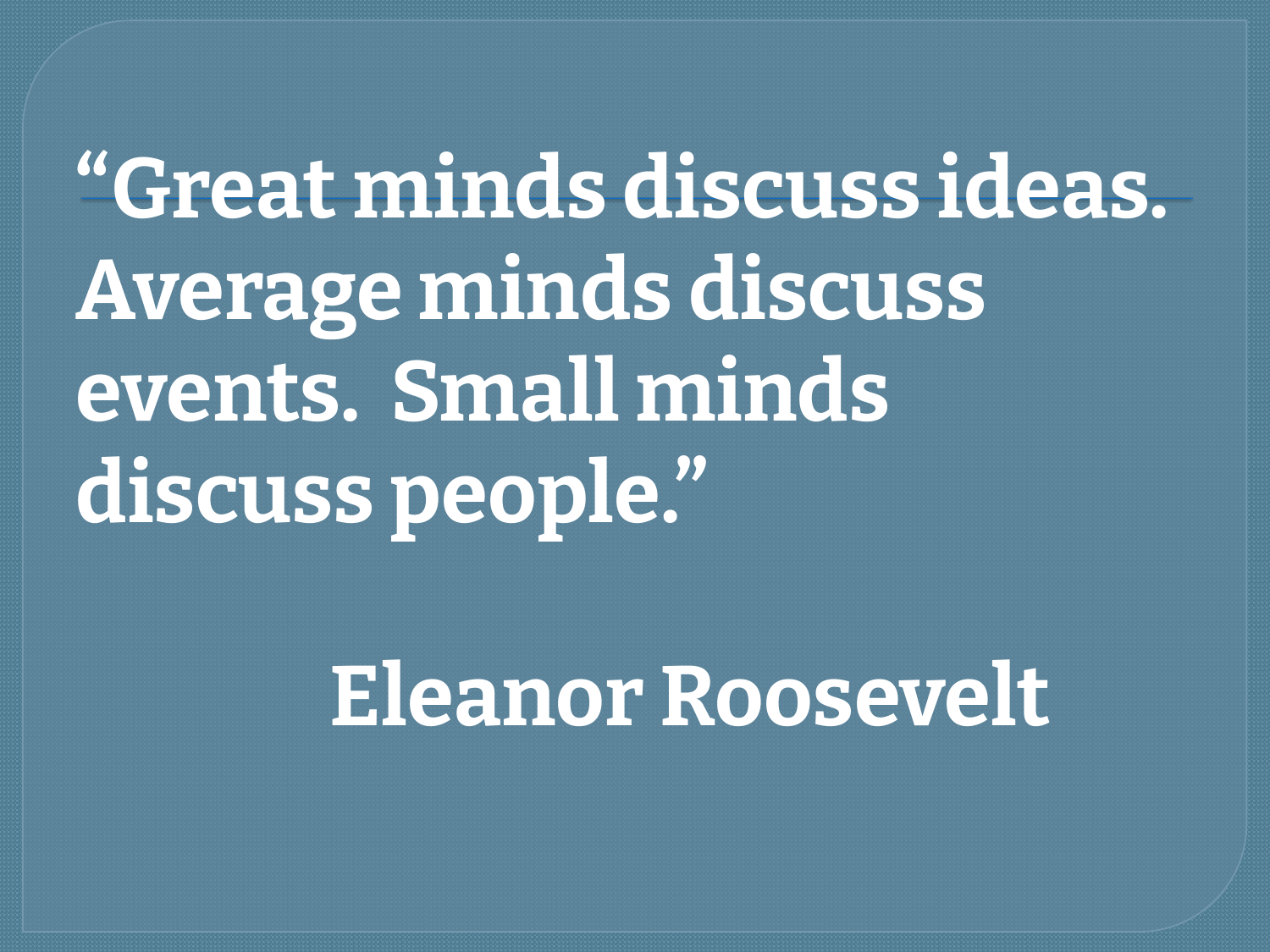

#
“Great minds discuss ideas.  Average minds discuss events.  Small minds discuss people.”

		Eleanor Roosevelt